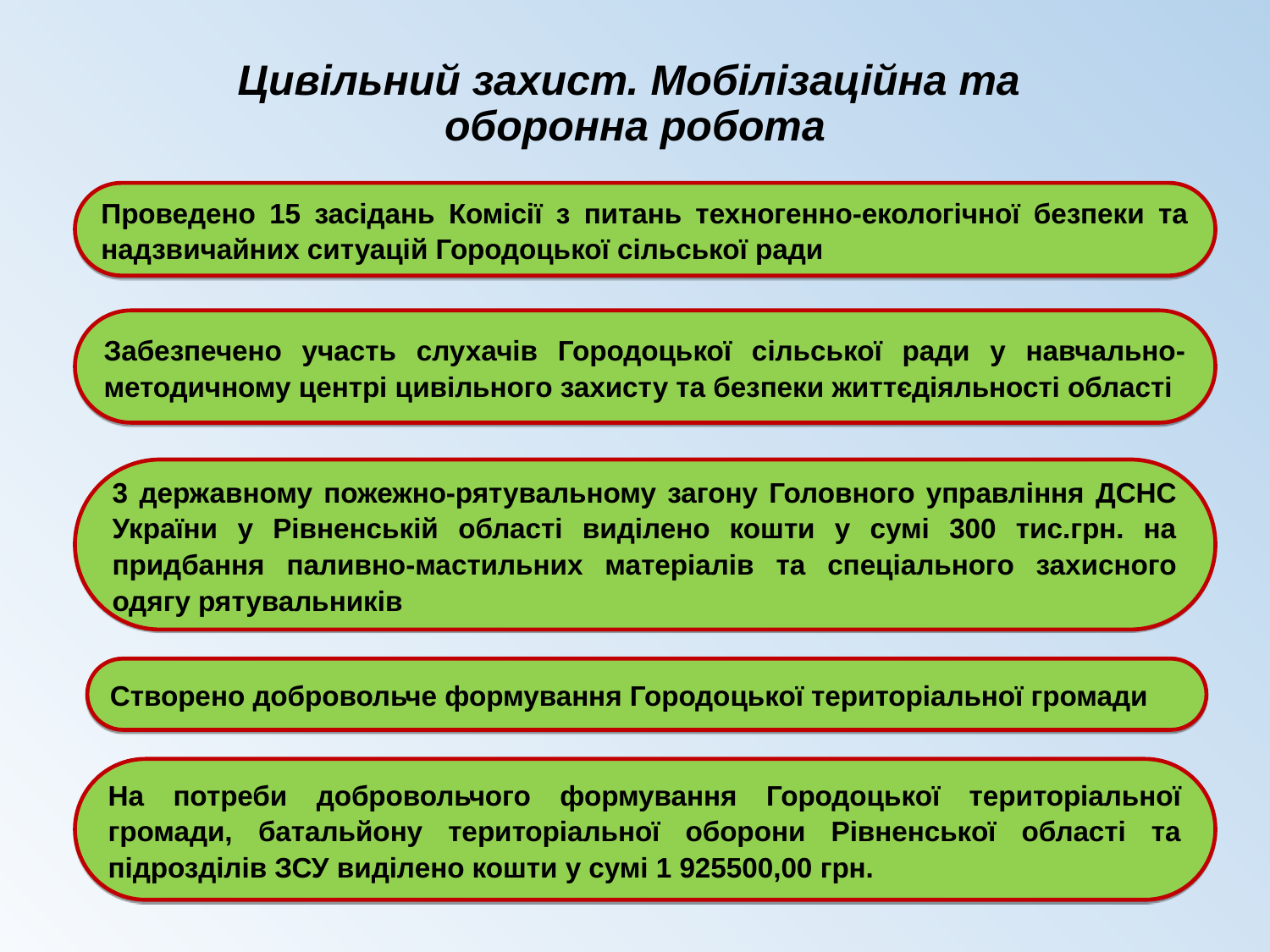

# Цивільний захист. Мобілізаційна та оборонна робота
Проведено 15 засідань Комісії з питань техногенно-екологічної безпеки та надзвичайних ситуацій Городоцької сільської ради

Забезпечено участь слухачів Городоцької сільської ради у навчально-методичному центрі цивільного захисту та безпеки життєдіяльності області
3 державному пожежно-рятувальному загону Головного управління ДСНС України у Рівненській області виділено кошти у сумі 300 тис.грн. на придбання паливно-мастильних матеріалів та спеціального захисного одягу рятувальників
Створено добровольче формування Городоцької територіальної громади
На потреби добровольчого формування Городоцької територіальної громади, батальйону територіальної оборони Рівненської області та підрозділів ЗСУ виділено кошти у сумі 1 925500,00 грн.